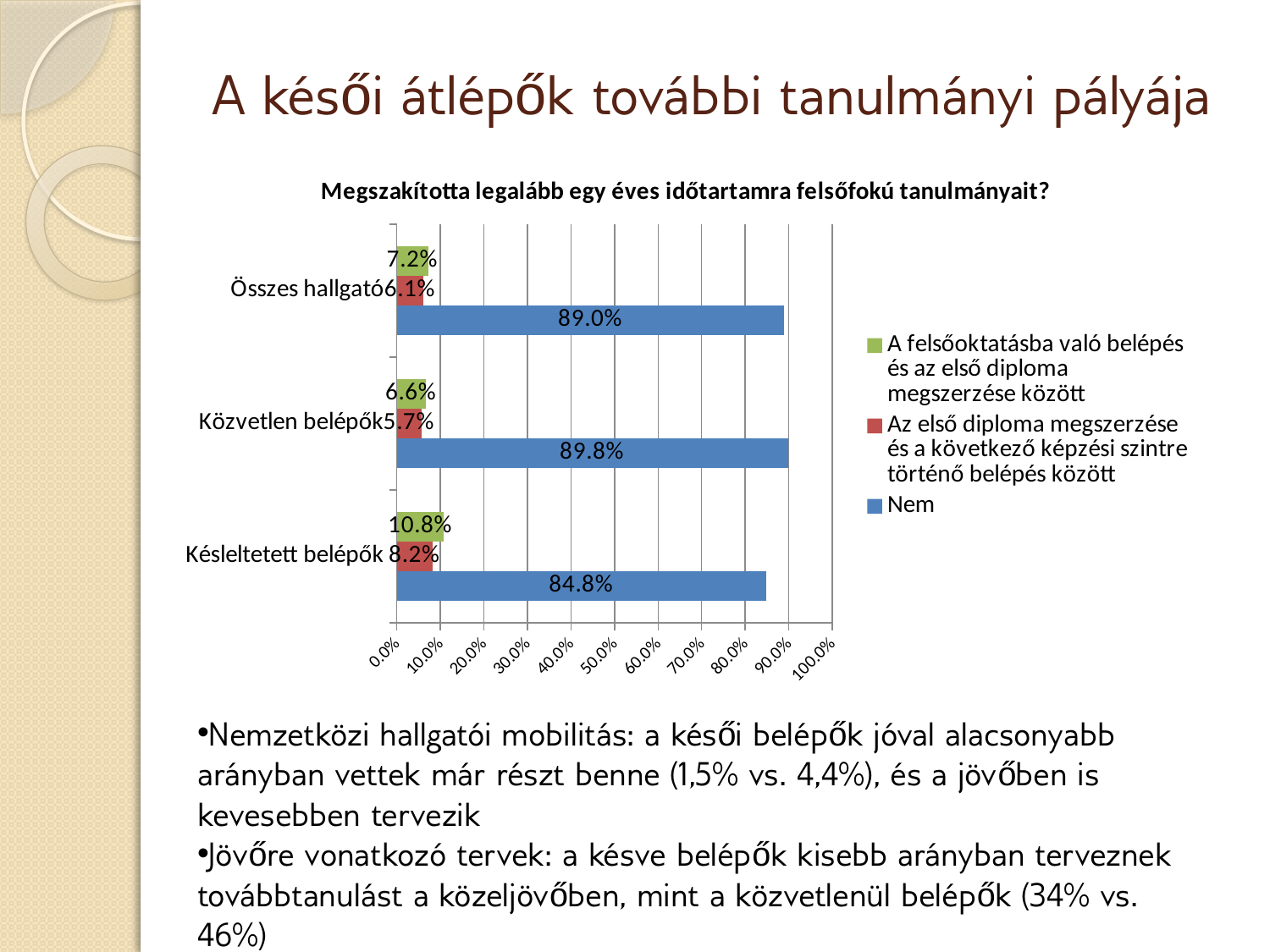

# A késői átlépők további tanulmányi pályája

### Chart: Megszakította legalább egy éves időtartamra felsőfokú tanulmányait?

| Category | Nem | Az első diploma megszerzése és a következő képzési szintre történő belépés között | A felsőoktatásba való belépés és az első diploma megszerzése között |
|---|---|---|---|
| Késleltetett belépők | 0.8480000000000001 | 0.082 | 0.10800000000000001 |
| Közvetlen belépők | 0.898 | 0.05700000000000001 | 0.066 |
| Összes hallgató | 0.89 | 0.061000000000000006 | 0.072 |
Nemzetközi hallgatói mobilitás: a késői belépők jóval alacsonyabb arányban vettek már részt benne (1,5% vs. 4,4%), és a jövőben is kevesebben tervezik
Jövőre vonatkozó tervek: a késve belépők kisebb arányban terveznek továbbtanulást a közeljövőben, mint a közvetlenül belépők (34% vs. 46%)